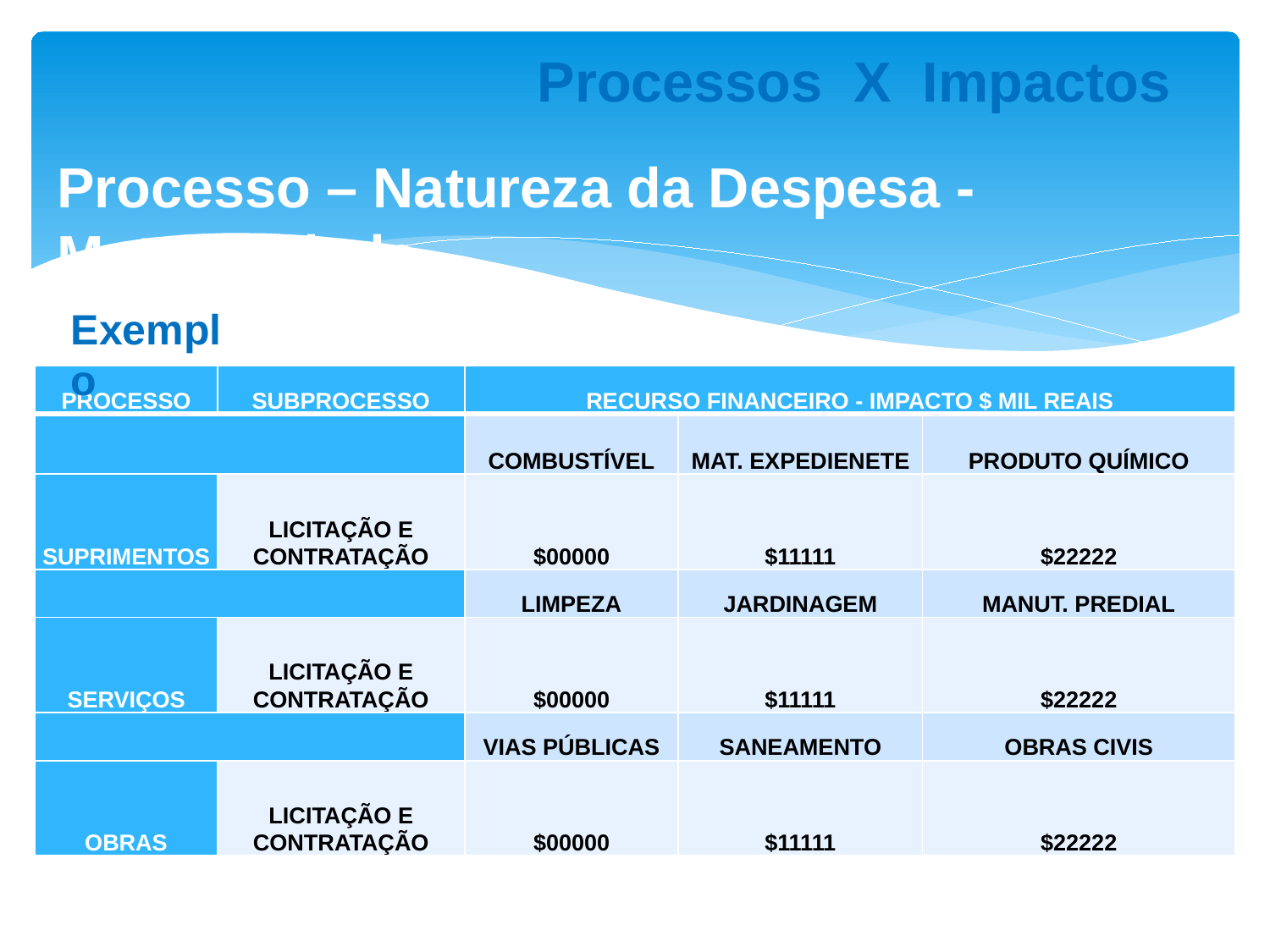

Processos  X  Impactos
Processo – Natureza da Despesa - Materialidade
Exemplo
| PROCESSO | SUBPROCESSO | RECURSO FINANCEIRO - IMPACTO $ MIL REAIS |  |  |
| --- | --- | --- | --- | --- |
|  |  | COMBUSTÍVEL | MAT. EXPEDIENETE | PRODUTO QUÍMICO |
| SUPRIMENTOS | LICITAÇÃO E CONTRATAÇÃO | $00000 | $11111 | $22222 |
|  |  | LIMPEZA | JARDINAGEM | MANUT. PREDIAL |
| SERVIÇOS | LICITAÇÃO E CONTRATAÇÃO | $00000 | $11111 | $22222 |
|  |  | VIAS PÚBLICAS | SANEAMENTO | OBRAS CIVIS |
| OBRAS | LICITAÇÃO E CONTRATAÇÃO | $00000 | $11111 | $22222 |